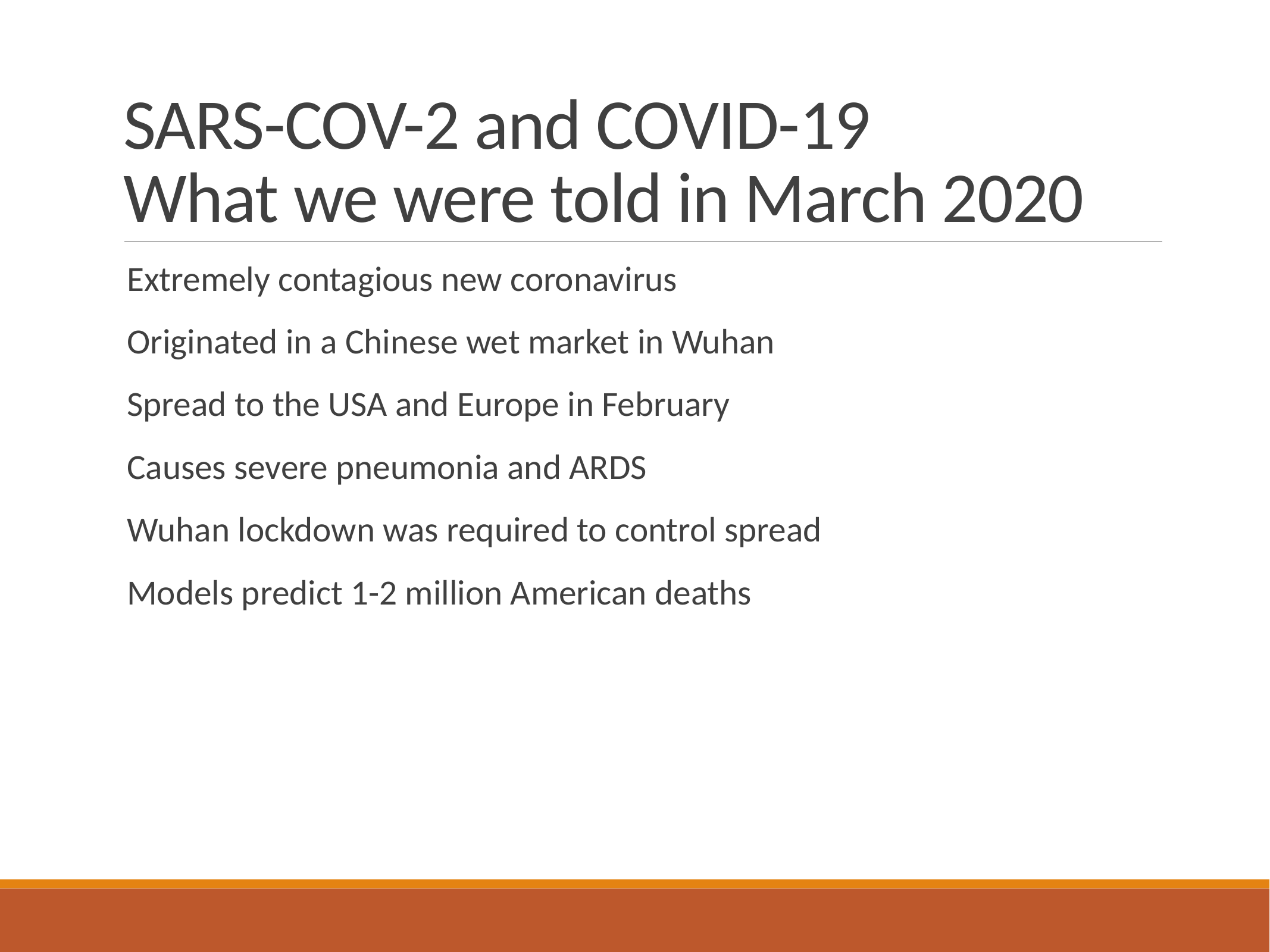

# SARS-COV-2 and COVID-19
What we were told in March 2020
Extremely contagious new coronavirus
Originated in a Chinese wet market in Wuhan
Spread to the USA and Europe in February
Causes severe pneumonia and ARDS
Wuhan lockdown was required to control spread
Models predict 1-2 million American deaths